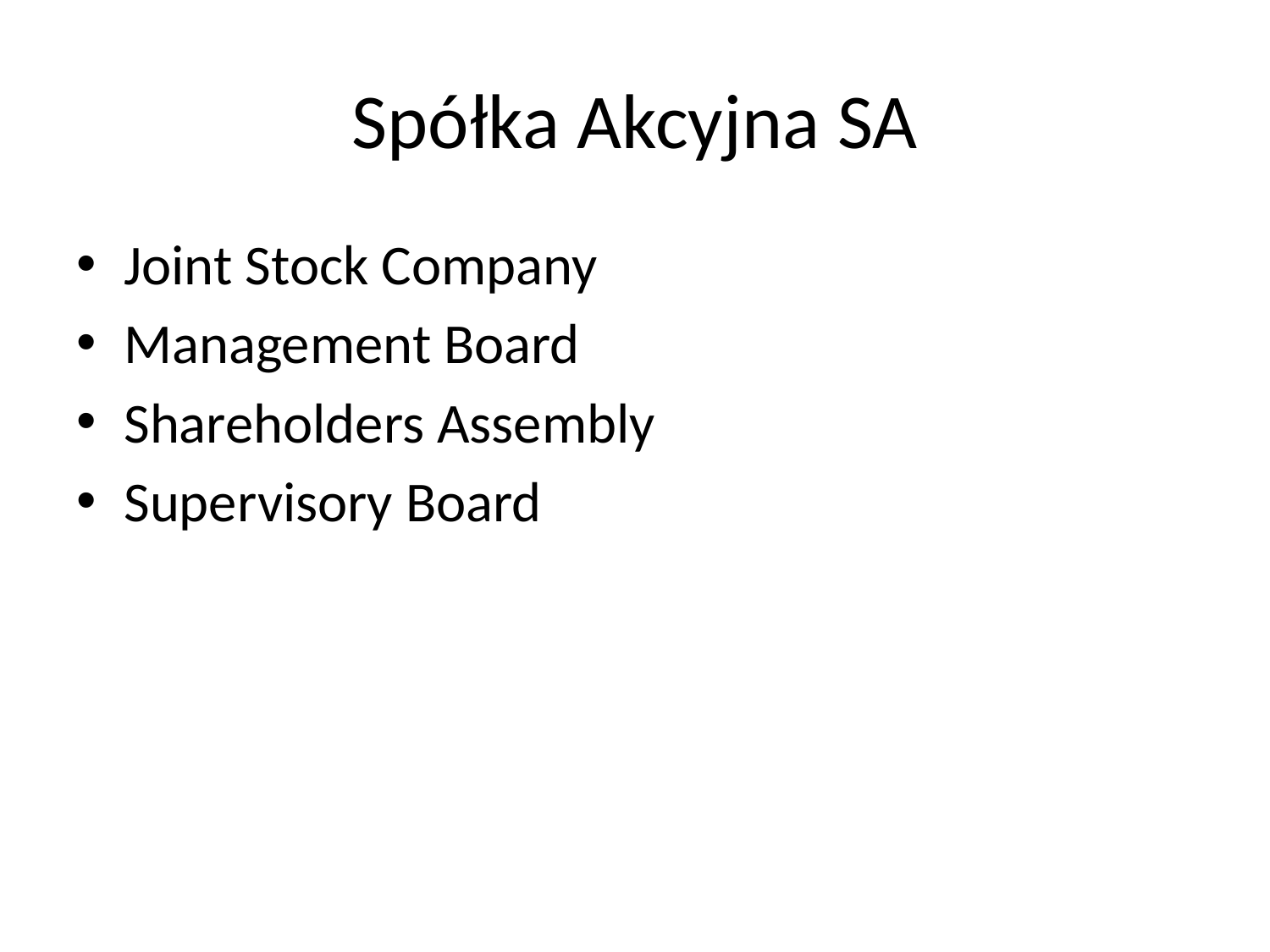

# Spółka Akcyjna SA
Joint Stock Company
Management Board
Shareholders Assembly
Supervisory Board